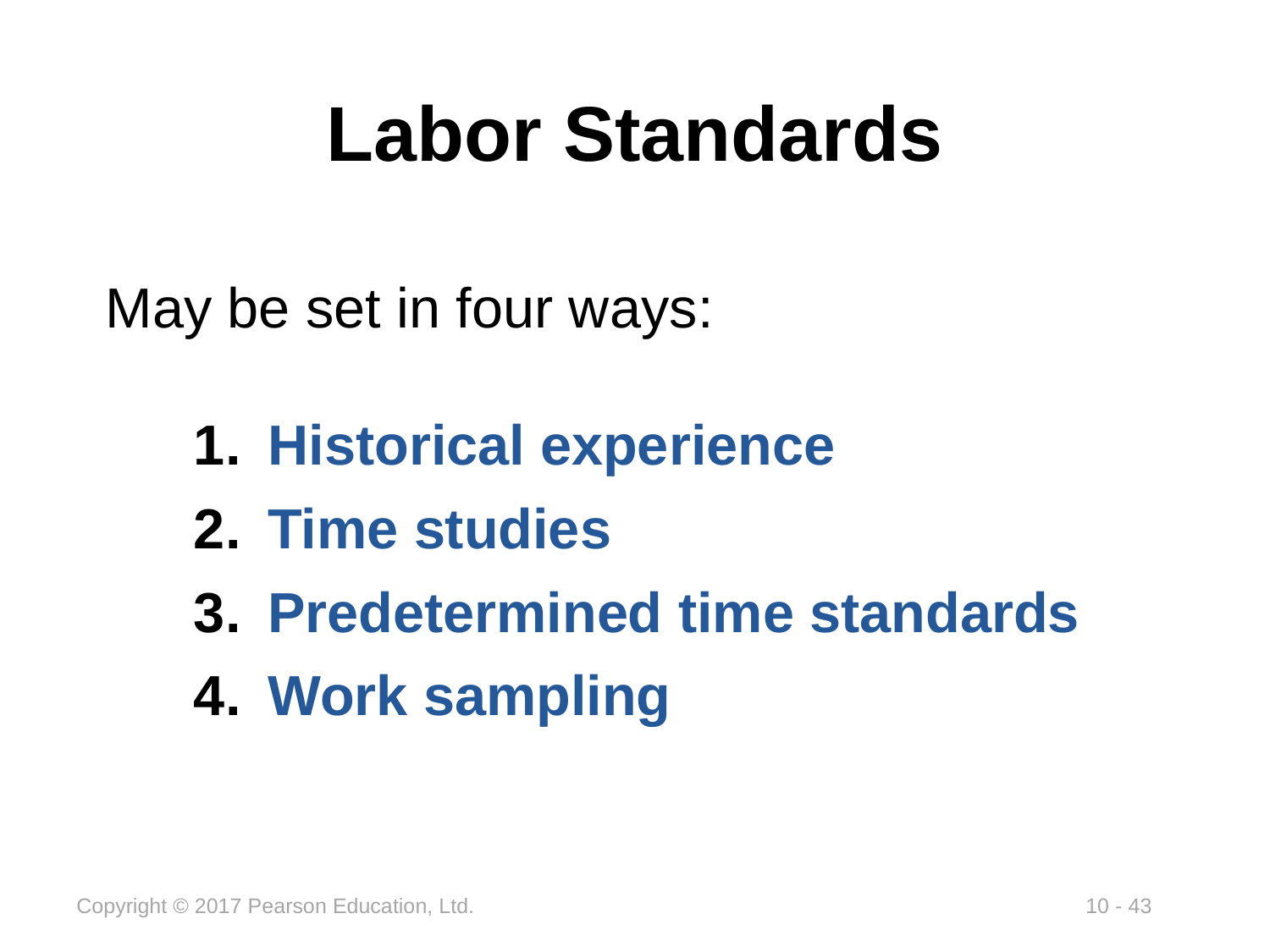

# Labor Standards
May be set in four ways:
Historical experience
Time studies
Predetermined time standards
Work sampling